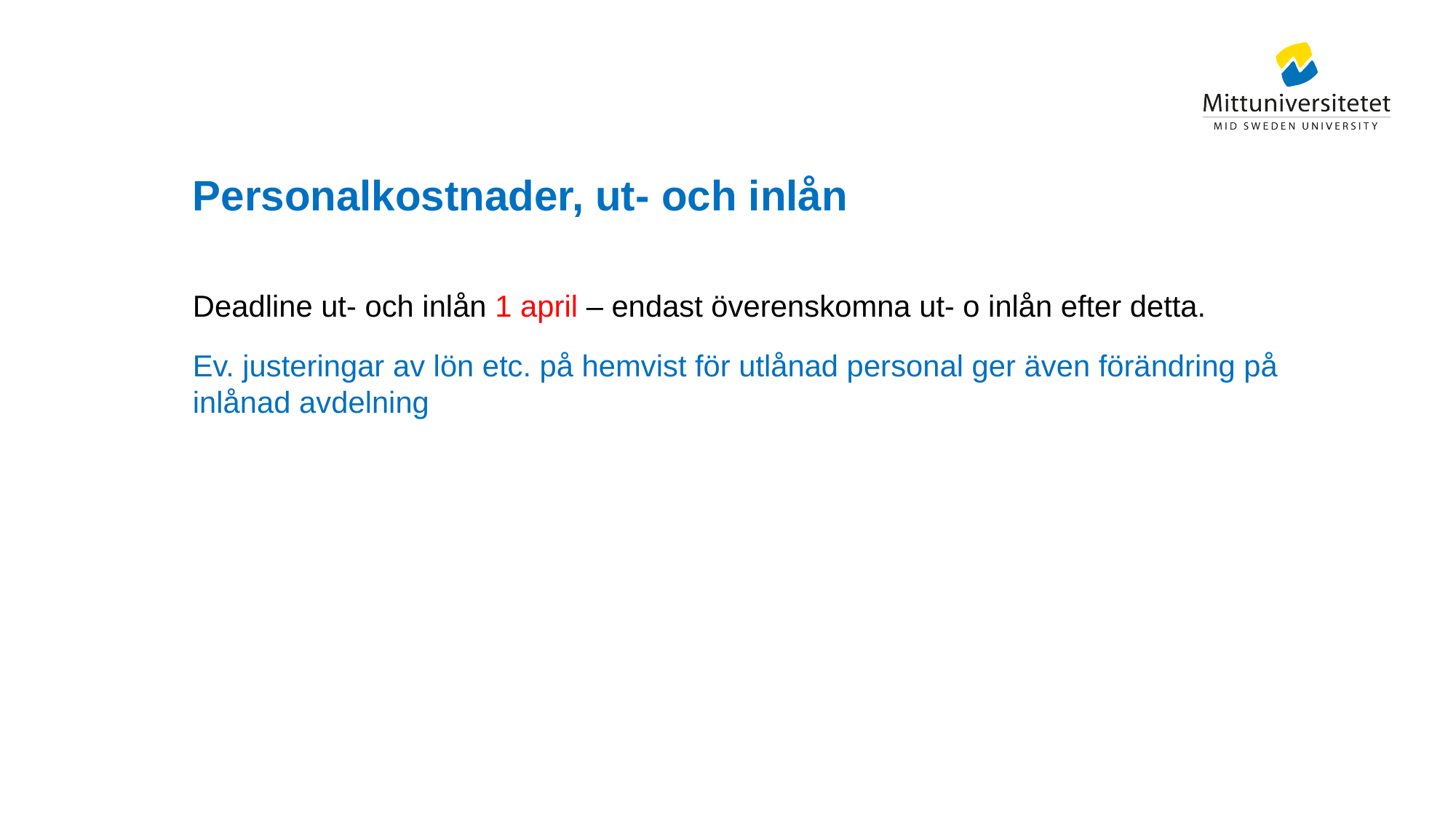

# Personalkostnader, ut- och inlån

Deadline ut- och inlån 1 april – endast överenskomna ut- o inlån efter detta.
Ev. justeringar av lön etc. på hemvist för utlånad personal ger även förändring på inlånad avdelning